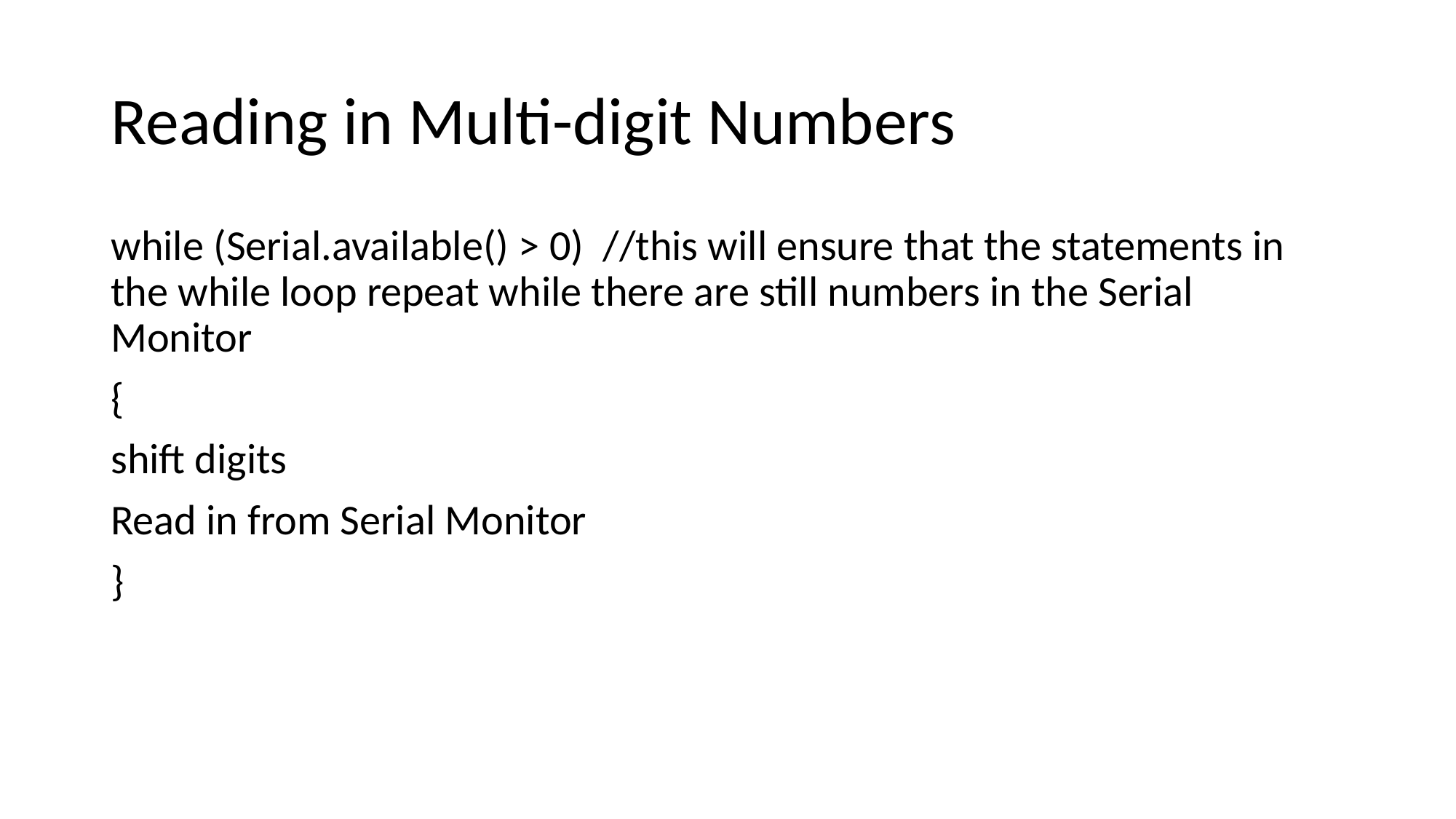

# Reading in Multi-digit Numbers
while (Serial.available() > 0)  //this will ensure that the statements in the while loop repeat while there are still numbers in the Serial Monitor
{
shift digits
Read in from Serial Monitor
}